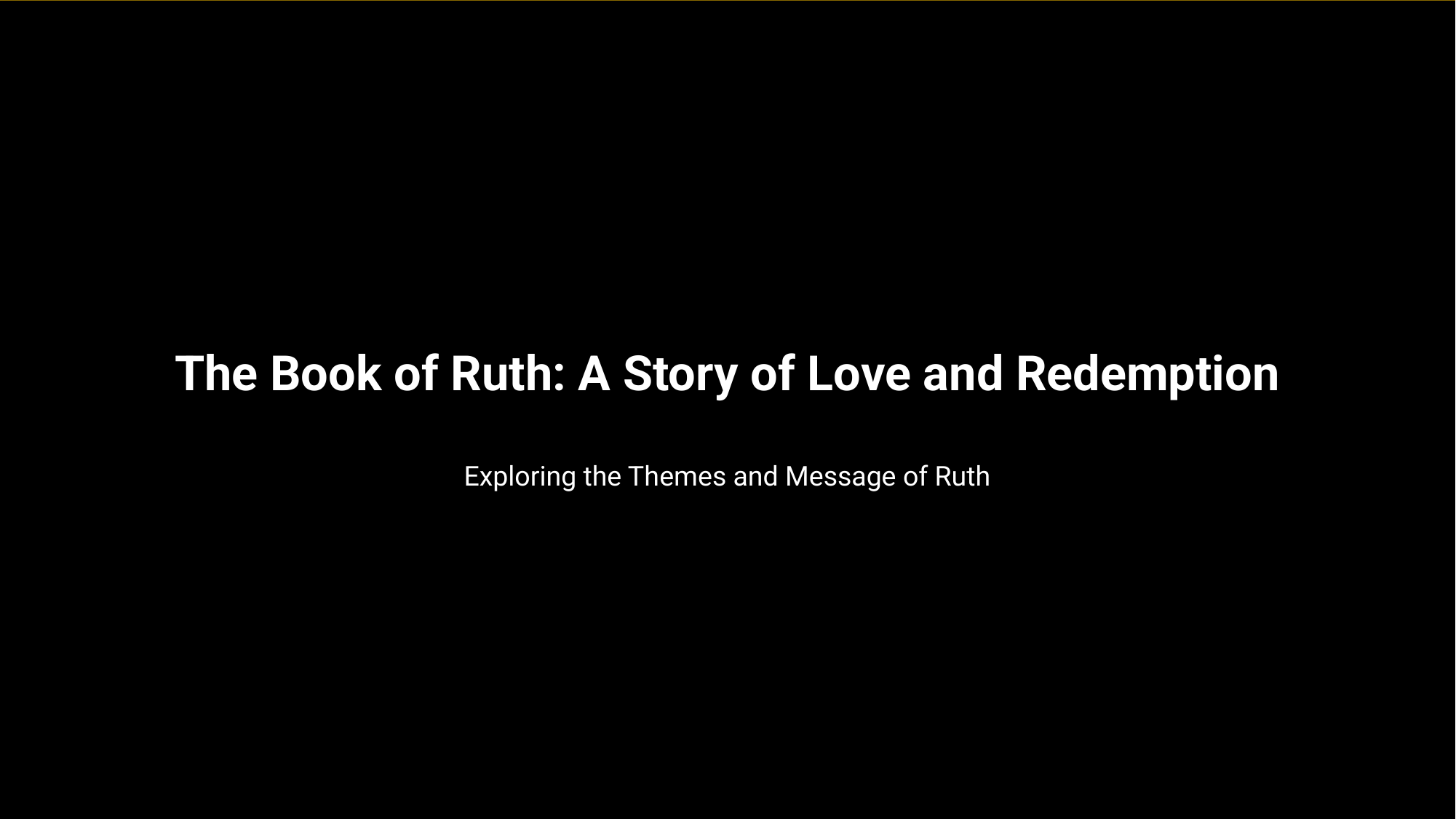

The Book of Ruth: A Story of Love and Redemption
Exploring the Themes and Message of Ruth